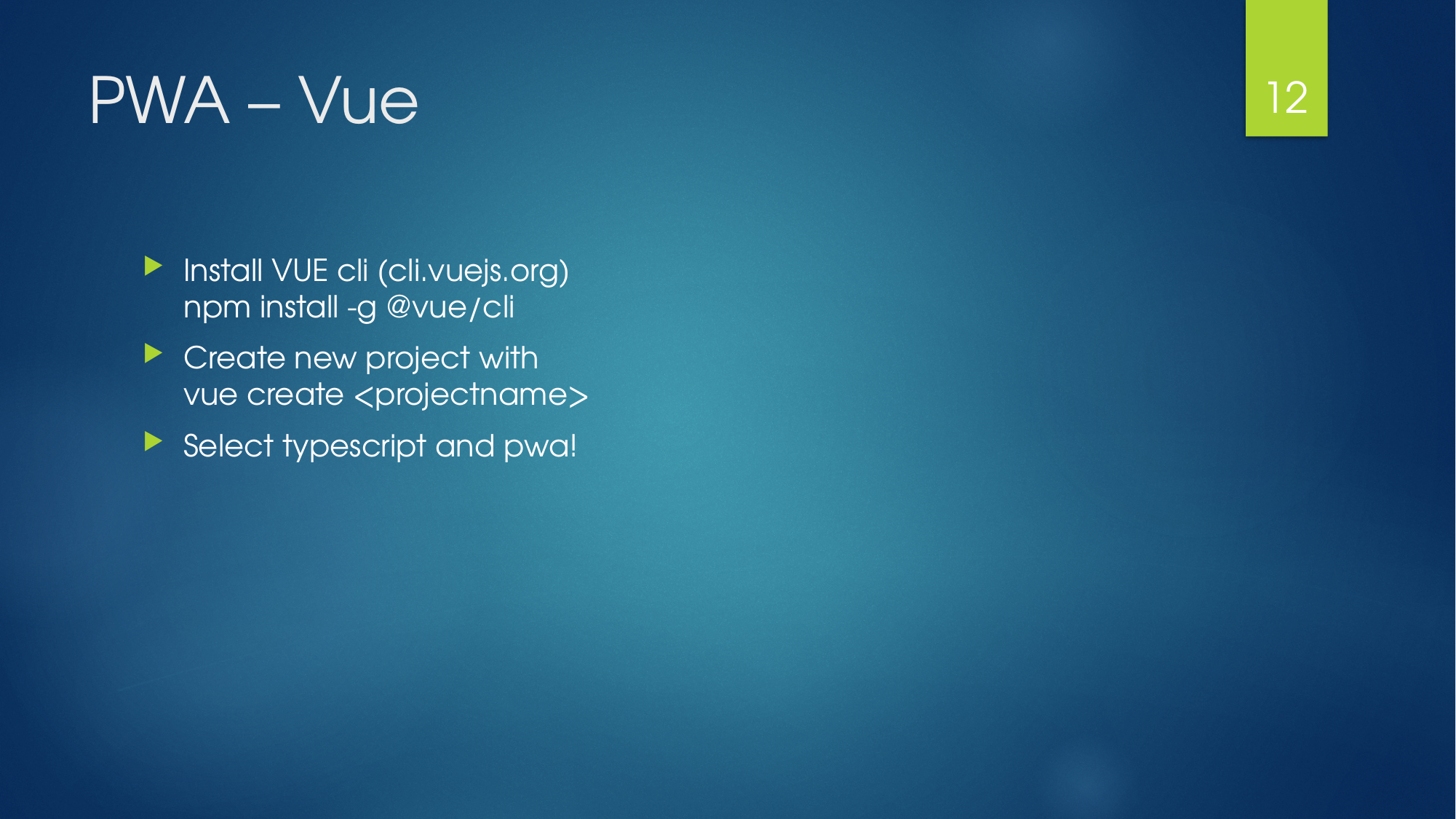

12
# PWA – Vue
Install VUE cli (cli.vuejs.org)
npm install -g @vue/cli
Create new project with
vue create <projectname>
Select typescript and pwa!